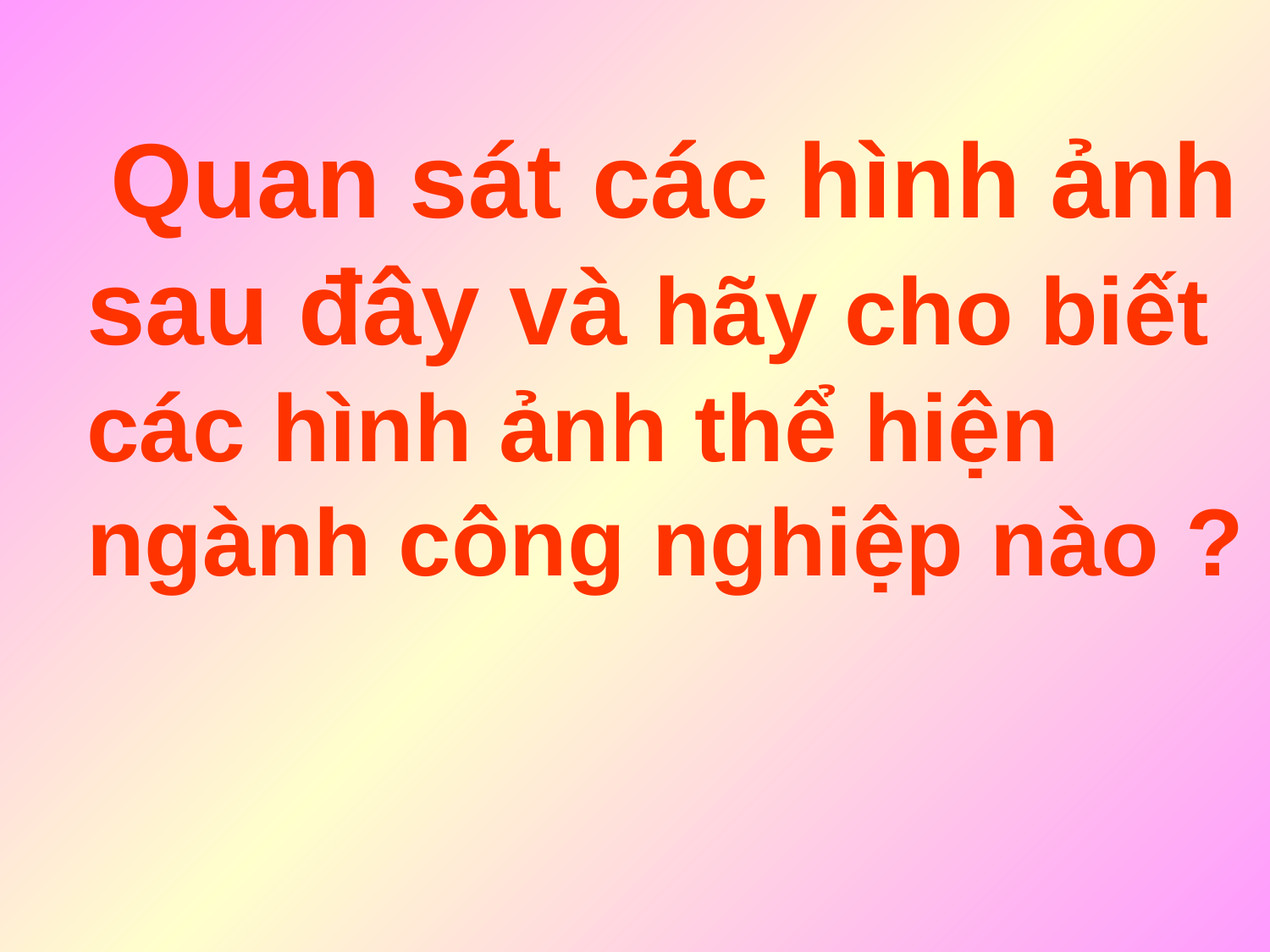

Quan sát các hình ảnh sau đây và hãy cho biết các hình ảnh thể hiện ngành công nghiệp nào ?